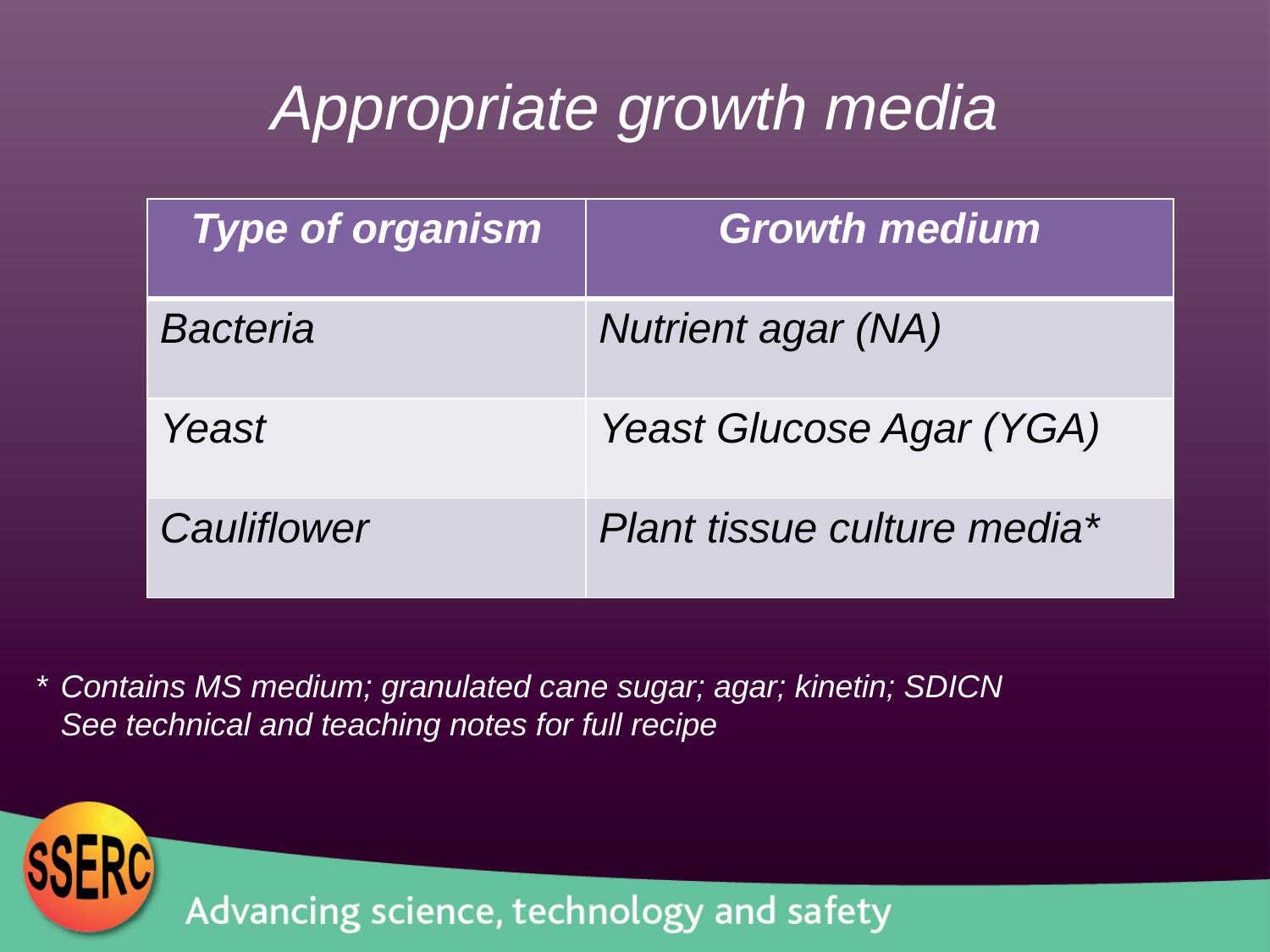

Appropriate growth media

| Type of organism | Growth medium |
| --- | --- |
| Bacteria | Nutrient agar (NA) |
| Yeast | Yeast Glucose Agar (YGA) |
| Cauliflower | Plant tissue culture media\* |
*	Contains MS medium; granulated cane sugar; agar; kinetin; SDICN
	See technical and teaching notes for full recipe